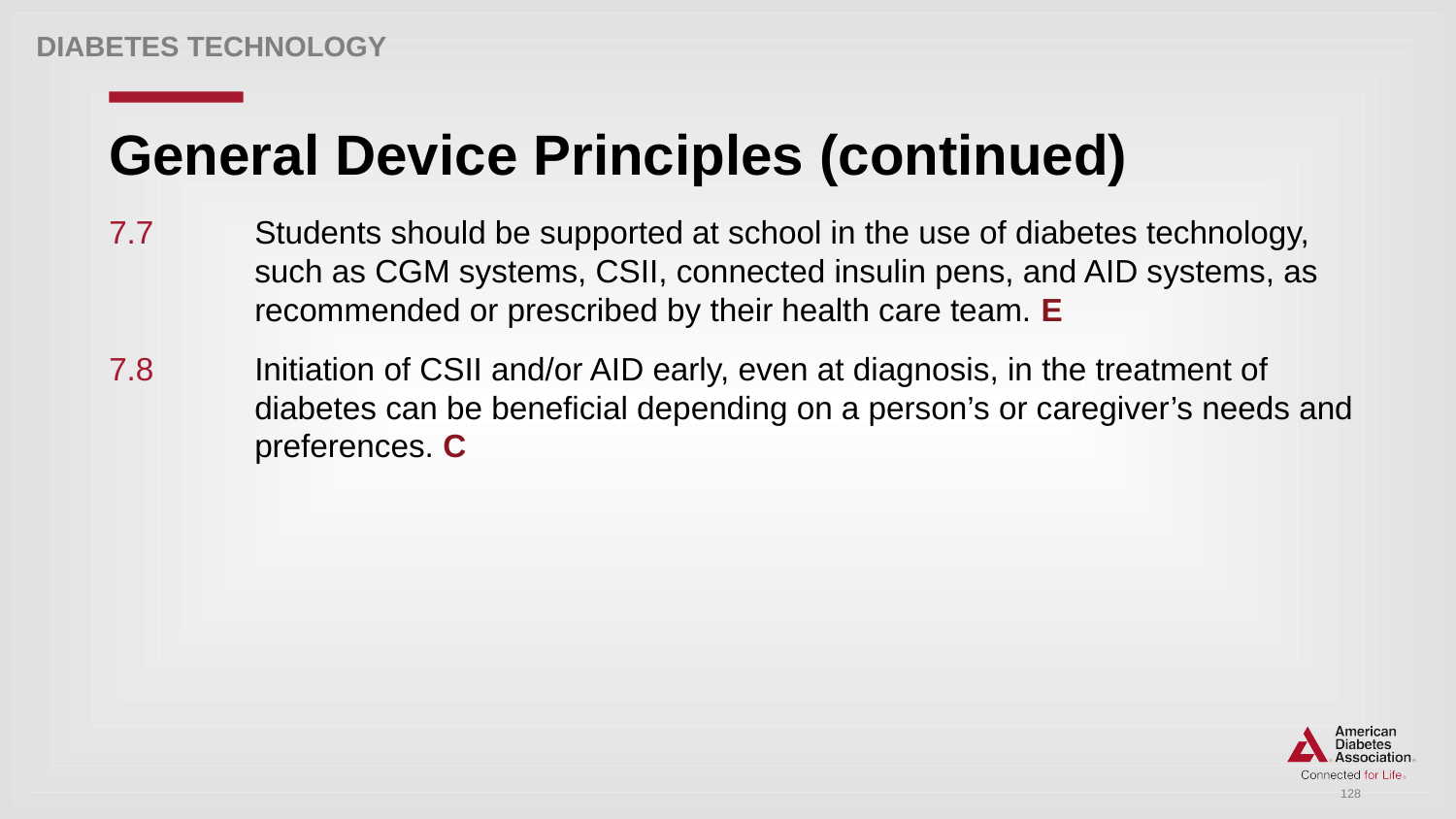

Diabetes Technology
# General Device Principles (continued)
7.7	Students should be supported at school in the use of diabetes technology, 	such as CGM systems, CSII, connected insulin pens, and AID systems, as 	recommended or prescribed by their health care team. E
7.8	Initiation of CSII and/or AID early, even at diagnosis, in the treatment of 	diabetes can be beneficial depending on a person’s or caregiver’s needs and 	preferences. C